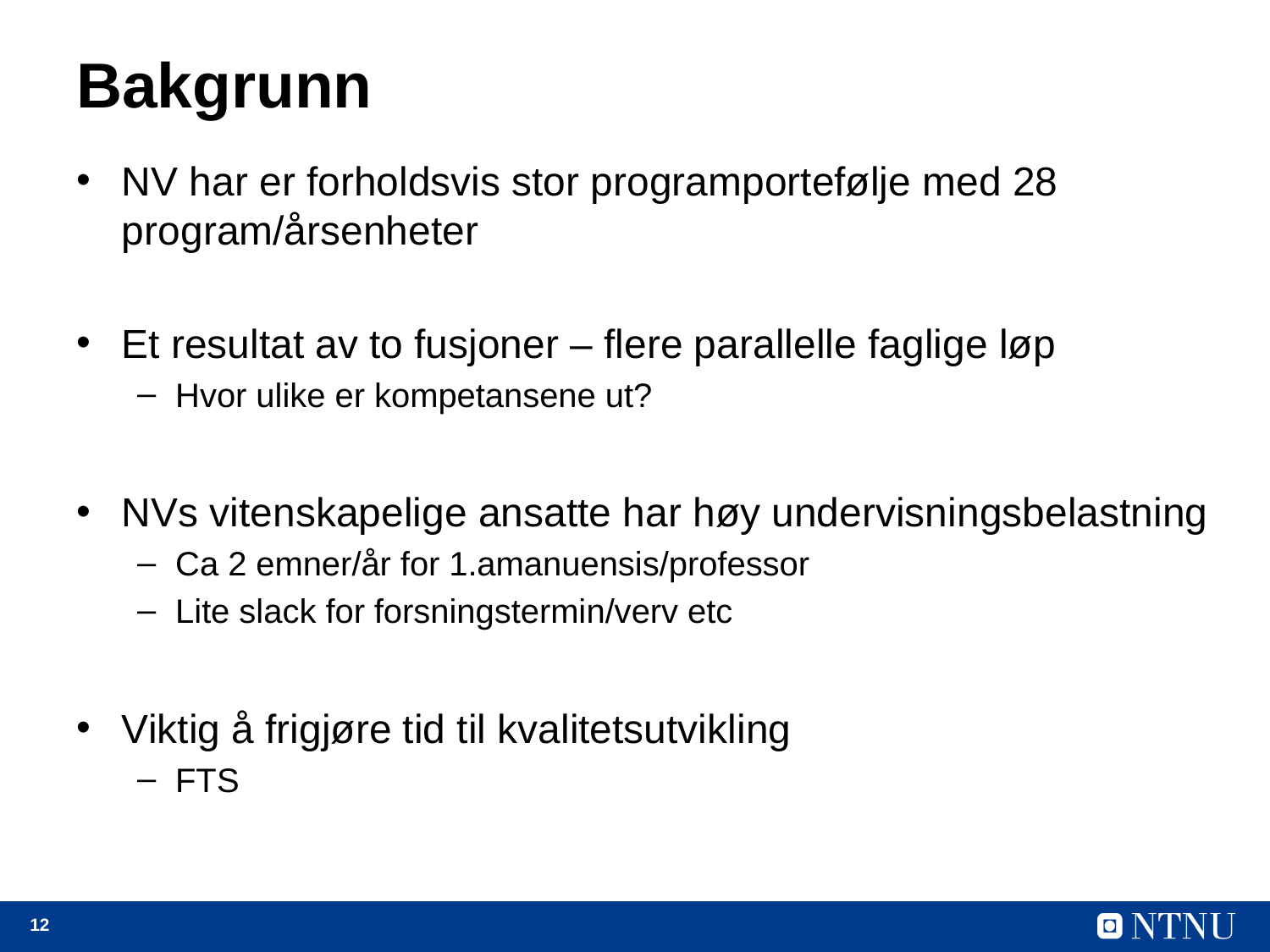

# Bakgrunn
NV har er forholdsvis stor programportefølje med 28 program/årsenheter

Et resultat av to fusjoner – flere parallelle faglige løp
Hvor ulike er kompetansene ut?

NVs vitenskapelige ansatte har høy undervisningsbelastning
Ca 2 emner/år for 1.amanuensis/professor
Lite slack for forsningstermin/verv etc

Viktig å frigjøre tid til kvalitetsutvikling
FTS